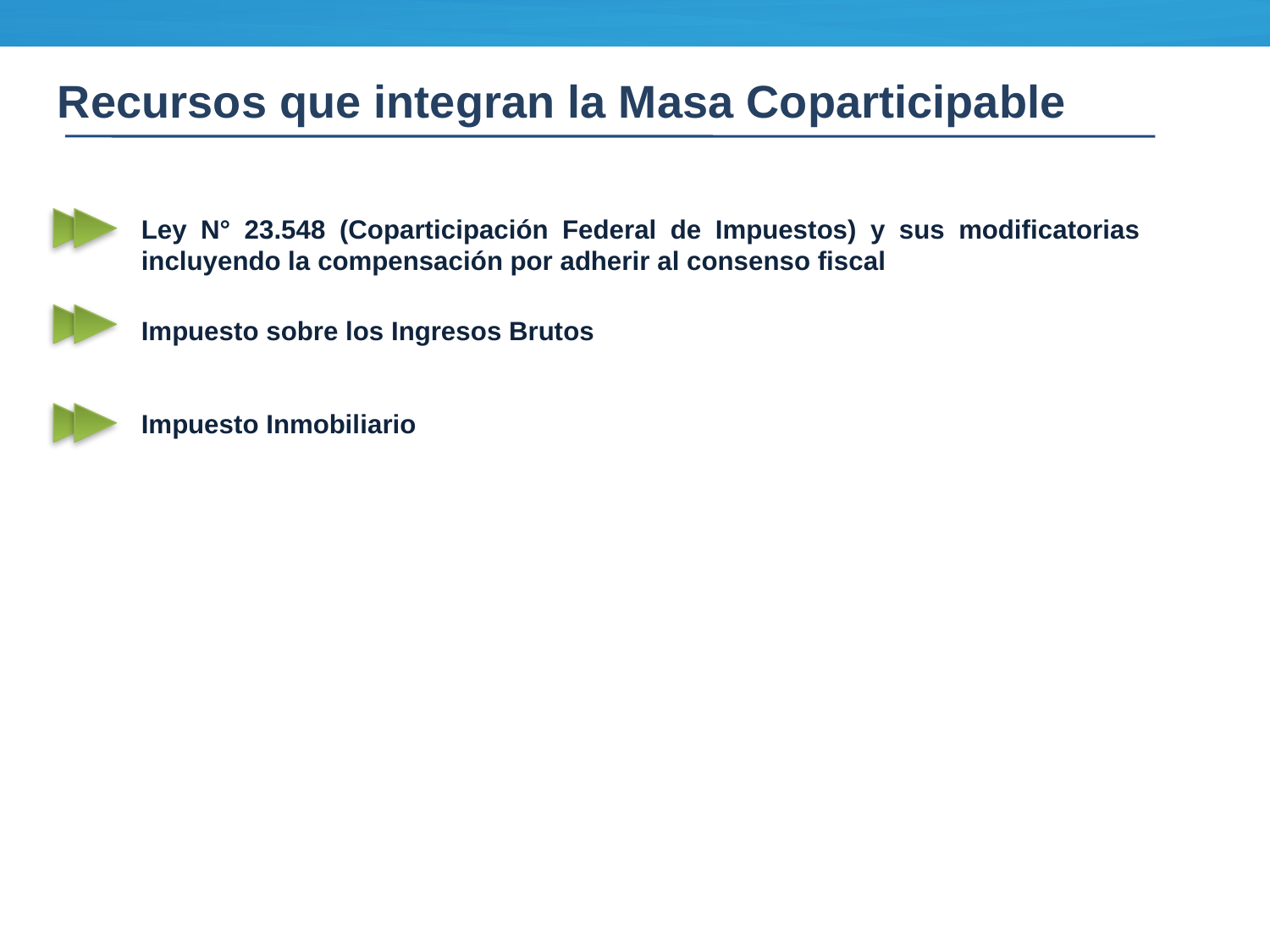

Recursos que integran la Masa Coparticipable
Ley N° 23.548 (Coparticipación Federal de Impuestos) y sus modificatorias incluyendo la compensación por adherir al consenso fiscal

Impuesto sobre los Ingresos Brutos
Impuesto Inmobiliario